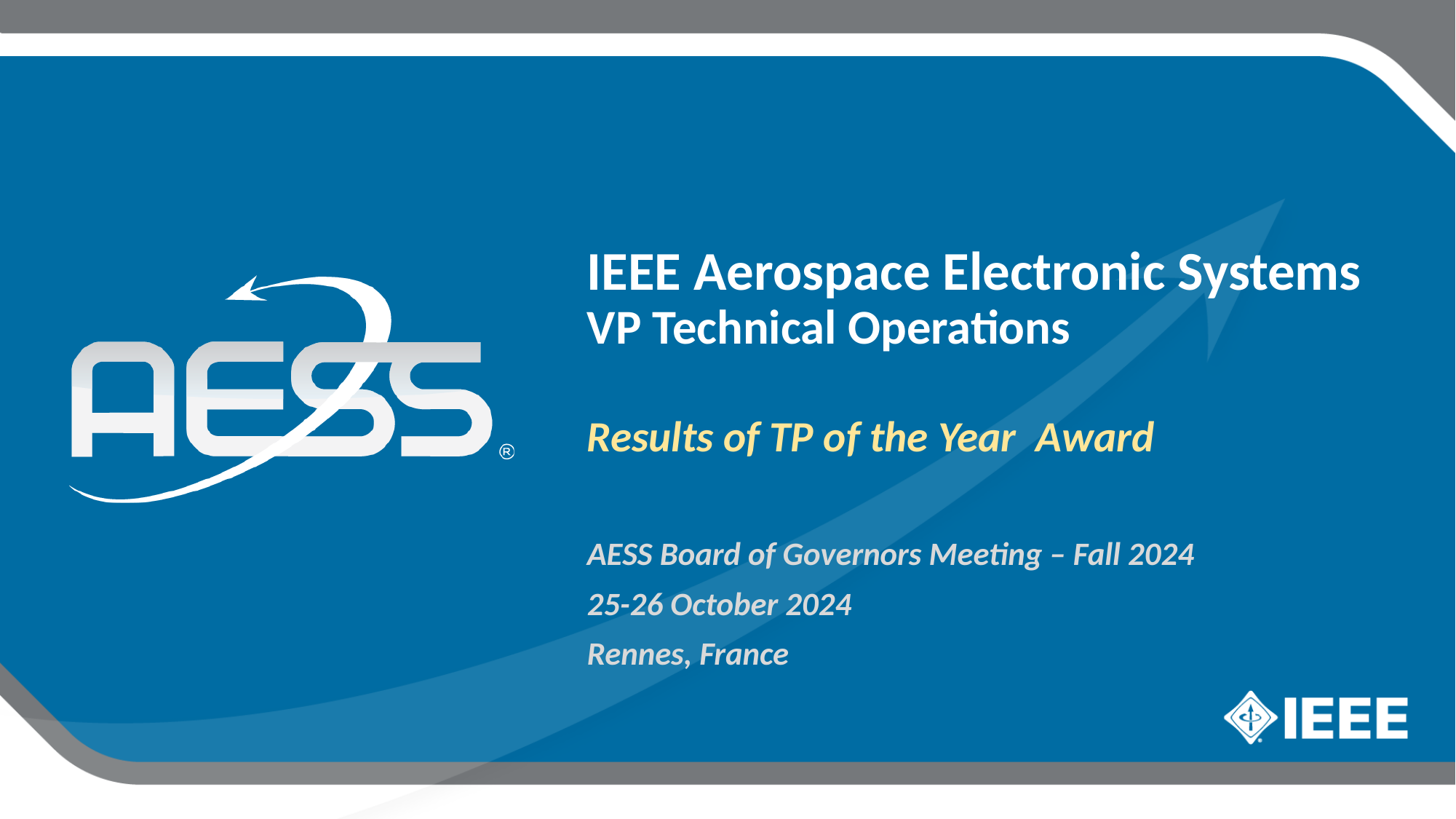

IEEE Aerospace Electronic Systems
VP Technical Operations
Results of TP of the Year  Award

AESS Board of Governors Meeting – Fall 2024
25-26 October 2024
Rennes, France